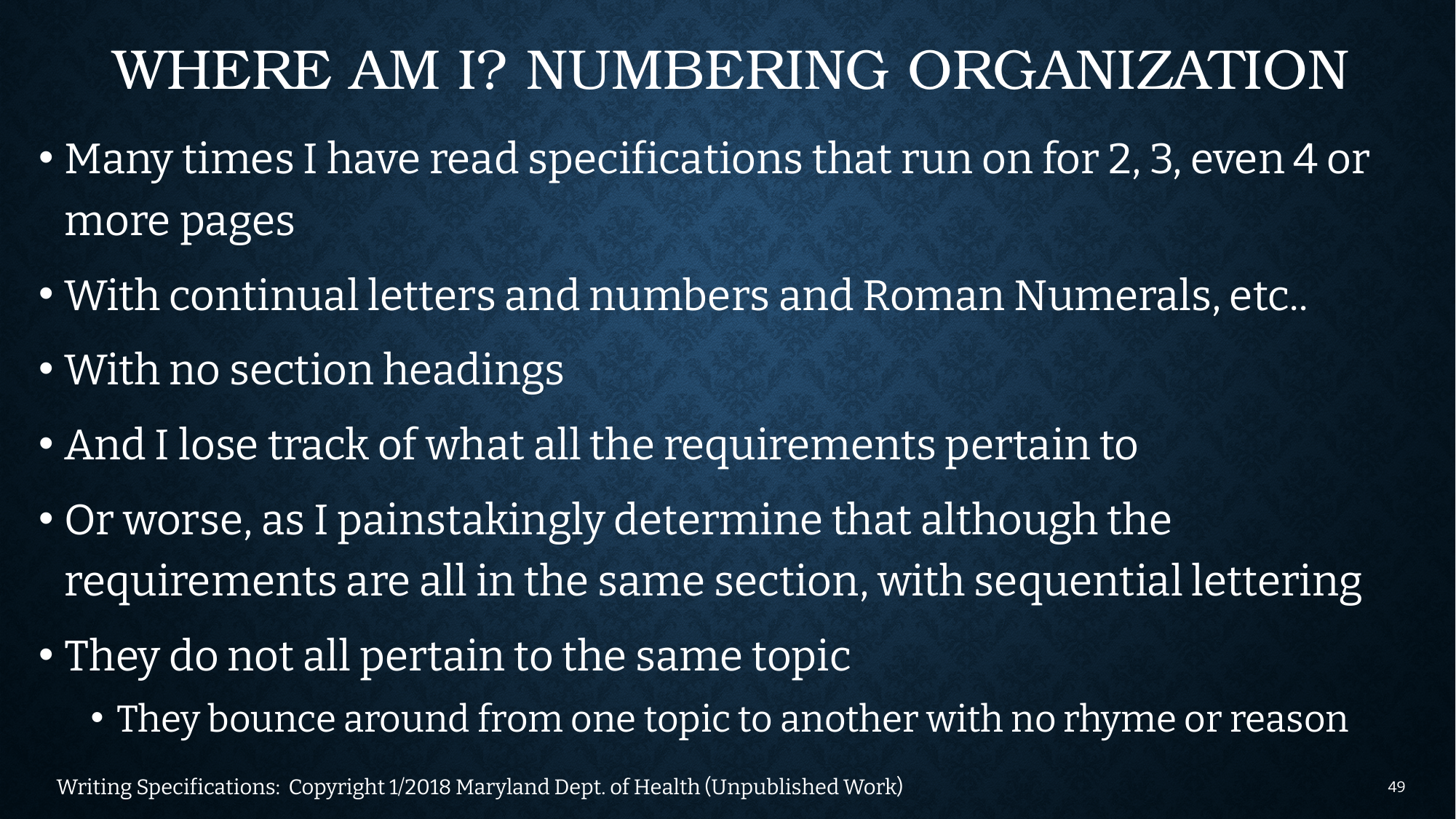

# where am I? Numbering organization
Many times I have read specifications that run on for 2, 3, even 4 or more pages
With continual letters and numbers and Roman Numerals, etc..
With no section headings
And I lose track of what all the requirements pertain to
Or worse, as I painstakingly determine that although the requirements are all in the same section, with sequential lettering
They do not all pertain to the same topic
They bounce around from one topic to another with no rhyme or reason
Writing Specifications:  Copyright 1/2018 Maryland Dept. of Health (Unpublished Work)
49